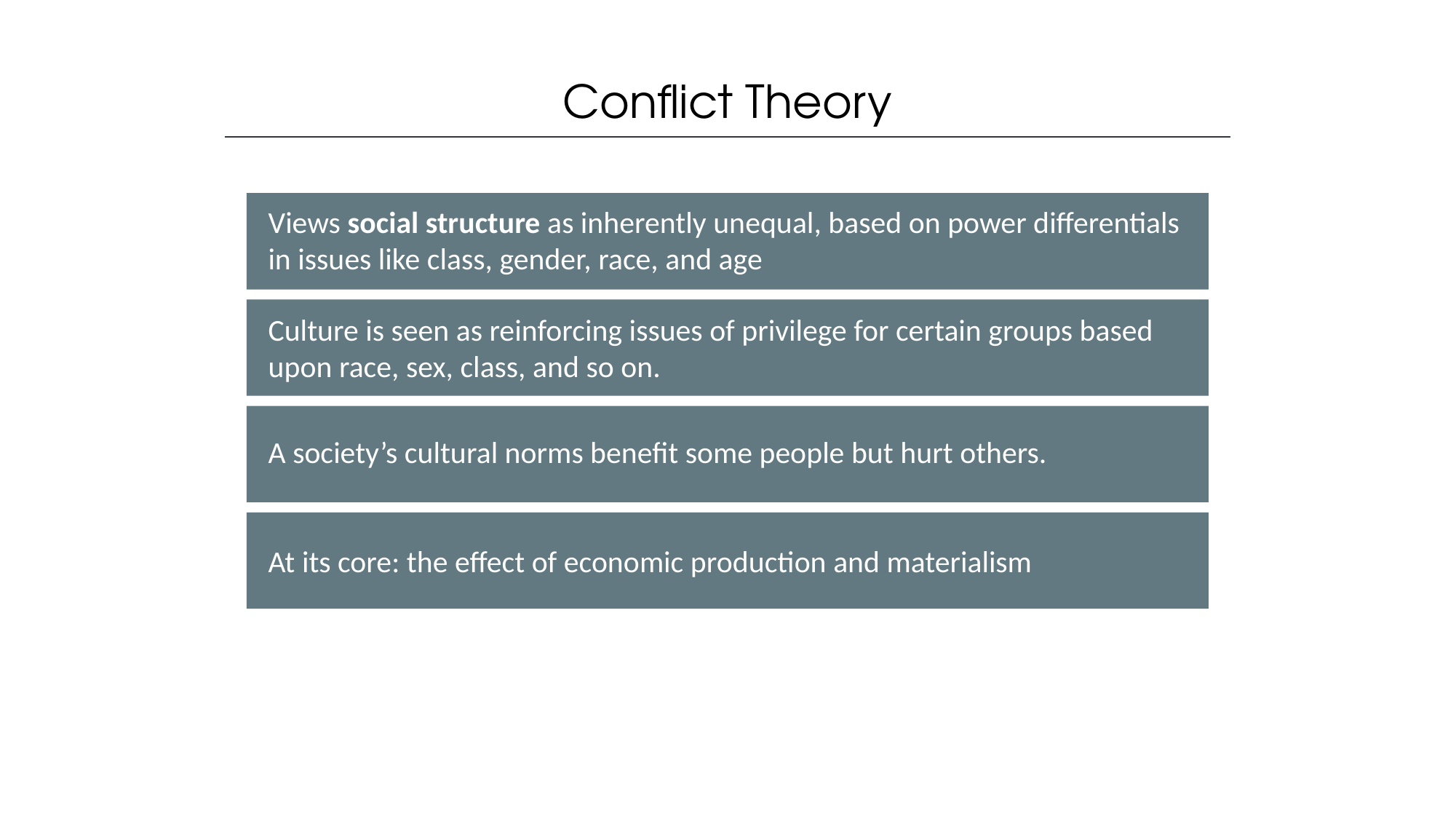

Conflict Theory
HAWKES LEARNING

Views social structure as inherently unequal, based on power differentials in issues like class, gender, race, and age

Culture is seen as reinforcing issues of privilege for certain groups based upon race, sex, class, and so on.

A society’s cultural norms benefit some people but hurt others.

At its core: the effect of economic production and materialism